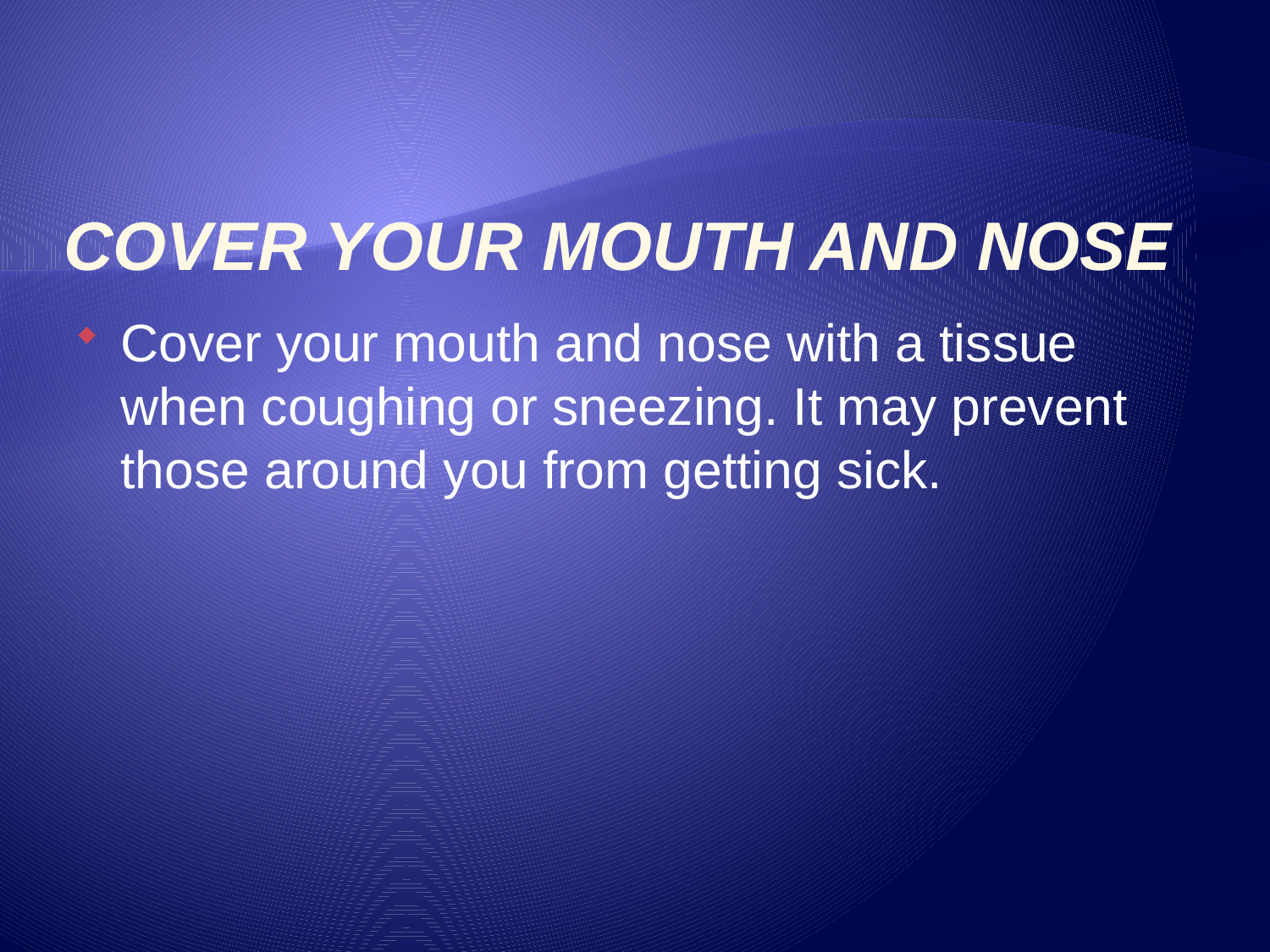

# COVER YOUR MOUTH AND NOSE
Cover your mouth and nose with a tissue when coughing or sneezing. It may prevent those around you from getting sick.